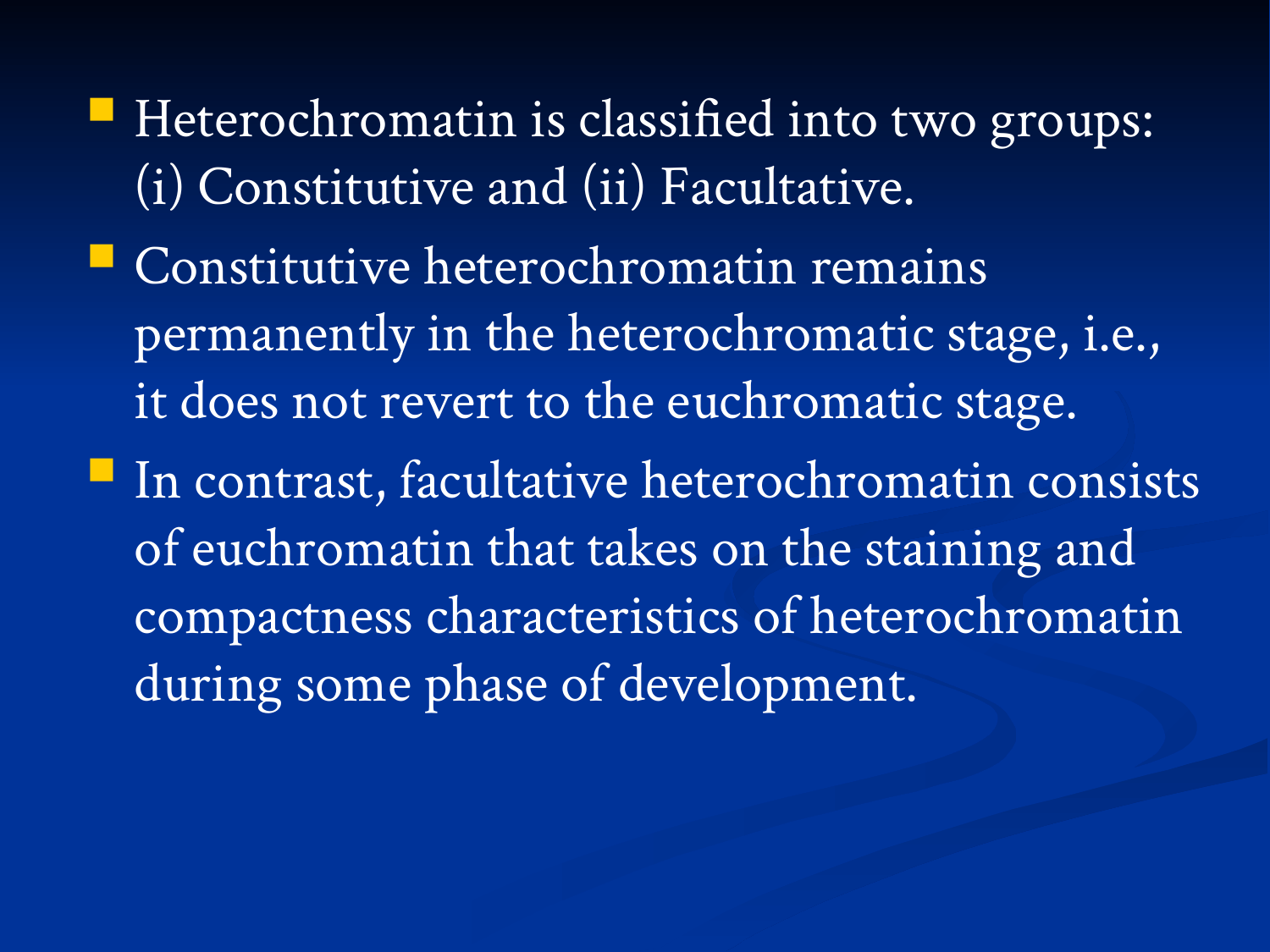

Heterochromatin is classified into two groups: (i) Constitutive and (ii) Facultative.
Constitutive heterochromatin remains permanently in the heterochromatic stage, i.e., it does not revert to the euchromatic stage.
In contrast, facultative heterochromatin consists of euchromatin that takes on the staining and compactness characteristics of heterochromatin during some phase of development.